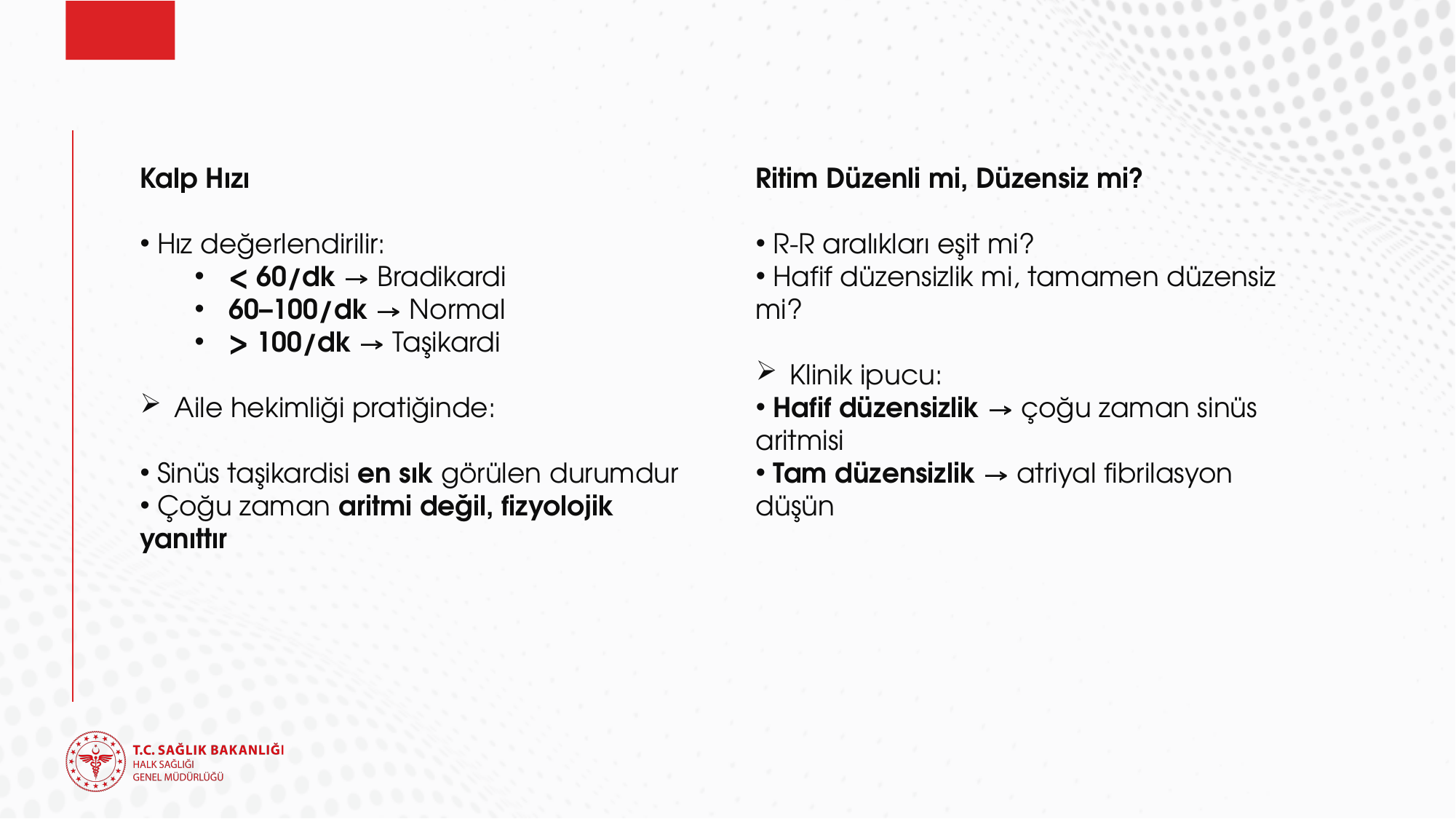

Kalp Hızı

 Hız değerlendirilir:
< 60/dk → Bradikardi
60–100/dk → Normal
> 100/dk → Taşikardi

Aile hekimliği pratiğinde:

 Sinüs taşikardisi en sık görülen durumdur
 Çoğu zaman aritmi değil, fizyolojik yanıttır
Ritim Düzenli mi, Düzensiz mi?

 R-R aralıkları eşit mi?
 Hafif düzensizlik mi, tamamen düzensiz mi?

Klinik ipucu:
 Hafif düzensizlik → çoğu zaman sinüs aritmisi
 Tam düzensizlik → atriyal fibrilasyon düşün